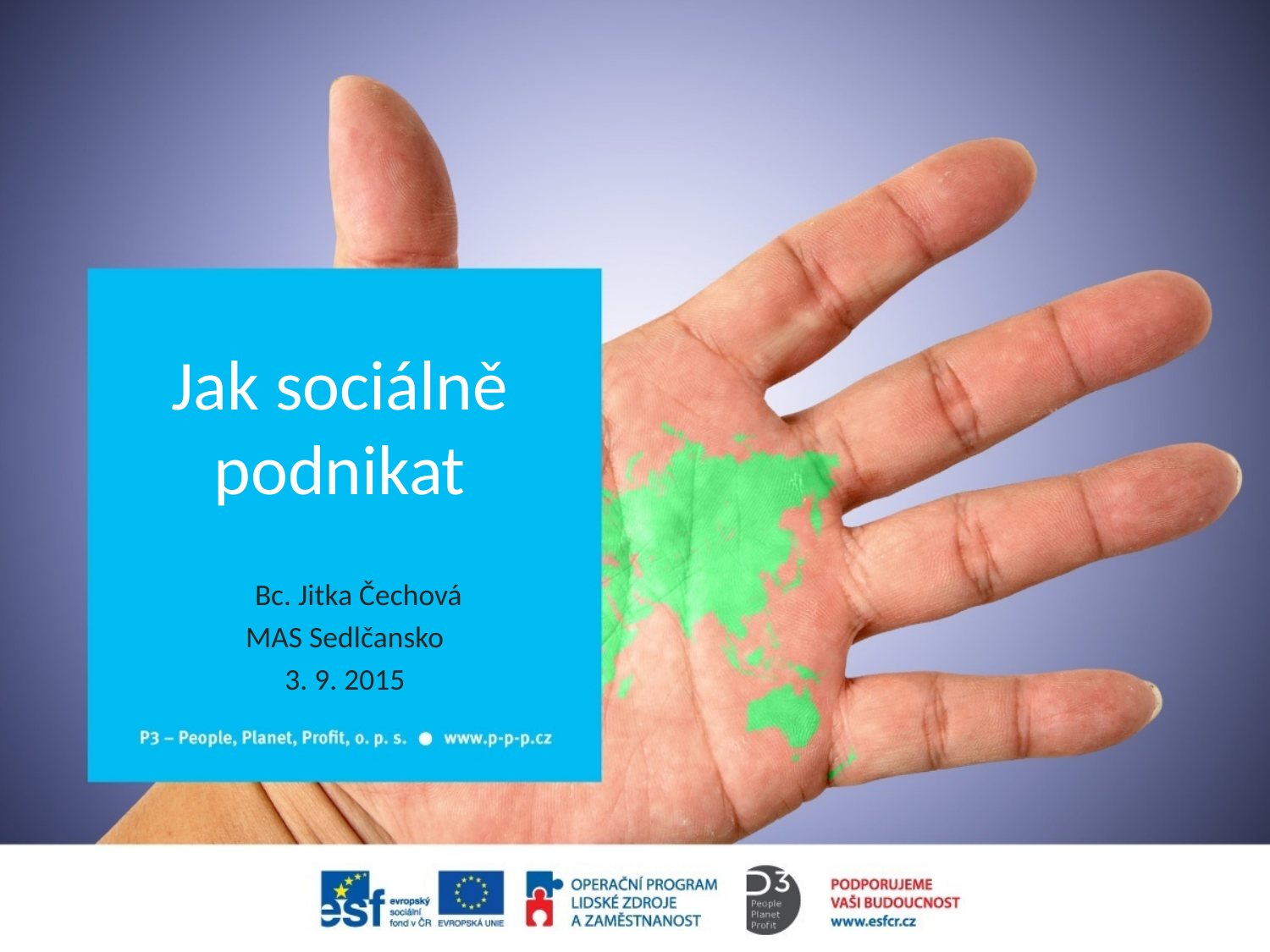

# Jak sociálně podnikat
    Bc. Jitka Čechová
MAS Sedlčansko
3. 9. 2015